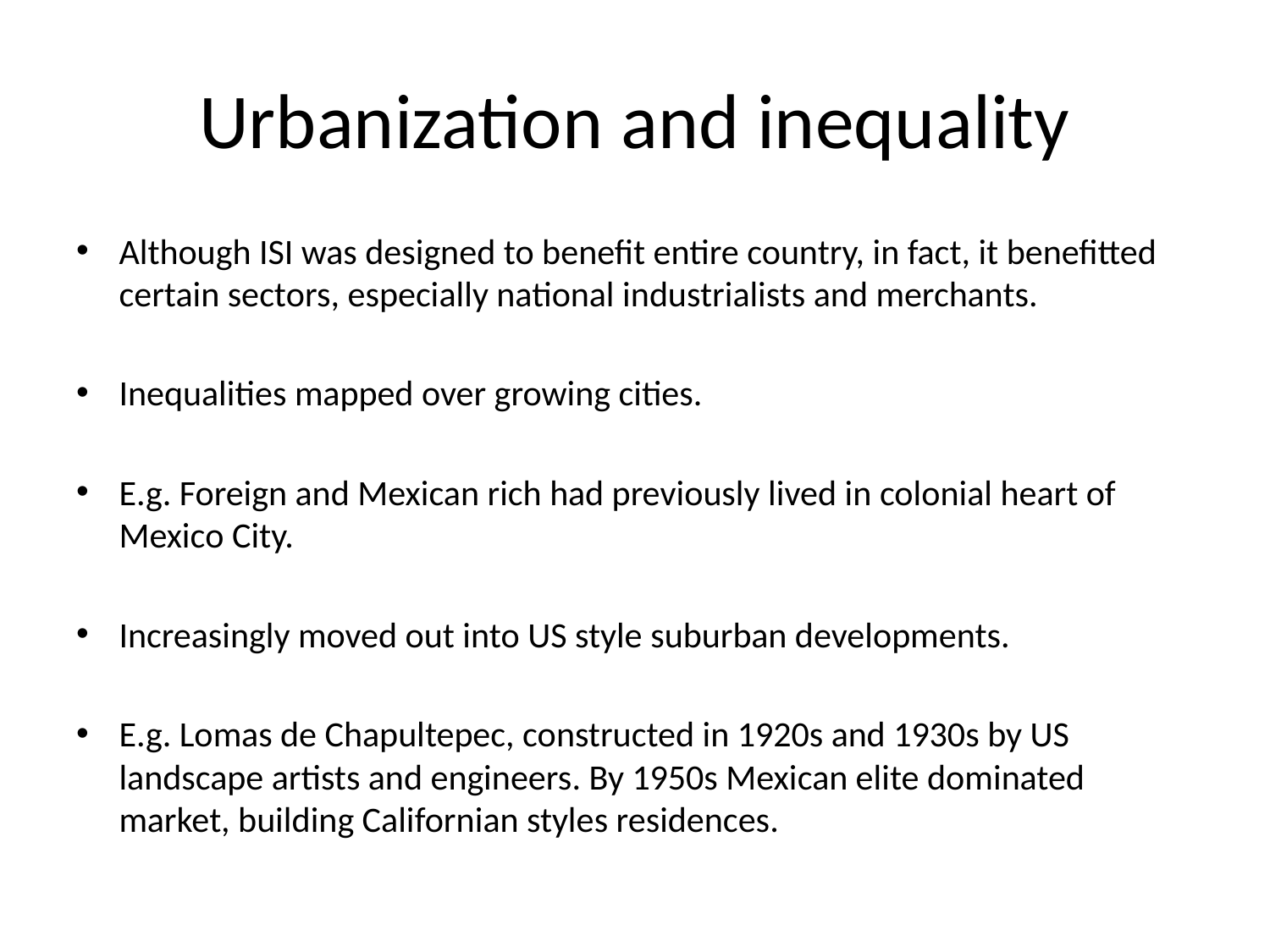

# Urbanization and inequality
Although ISI was designed to benefit entire country, in fact, it benefitted certain sectors, especially national industrialists and merchants.

Inequalities mapped over growing cities.

E.g. Foreign and Mexican rich had previously lived in colonial heart of Mexico City.

Increasingly moved out into US style suburban developments.

E.g. Lomas de Chapultepec, constructed in 1920s and 1930s by US landscape artists and engineers. By 1950s Mexican elite dominated market, building Californian styles residences.